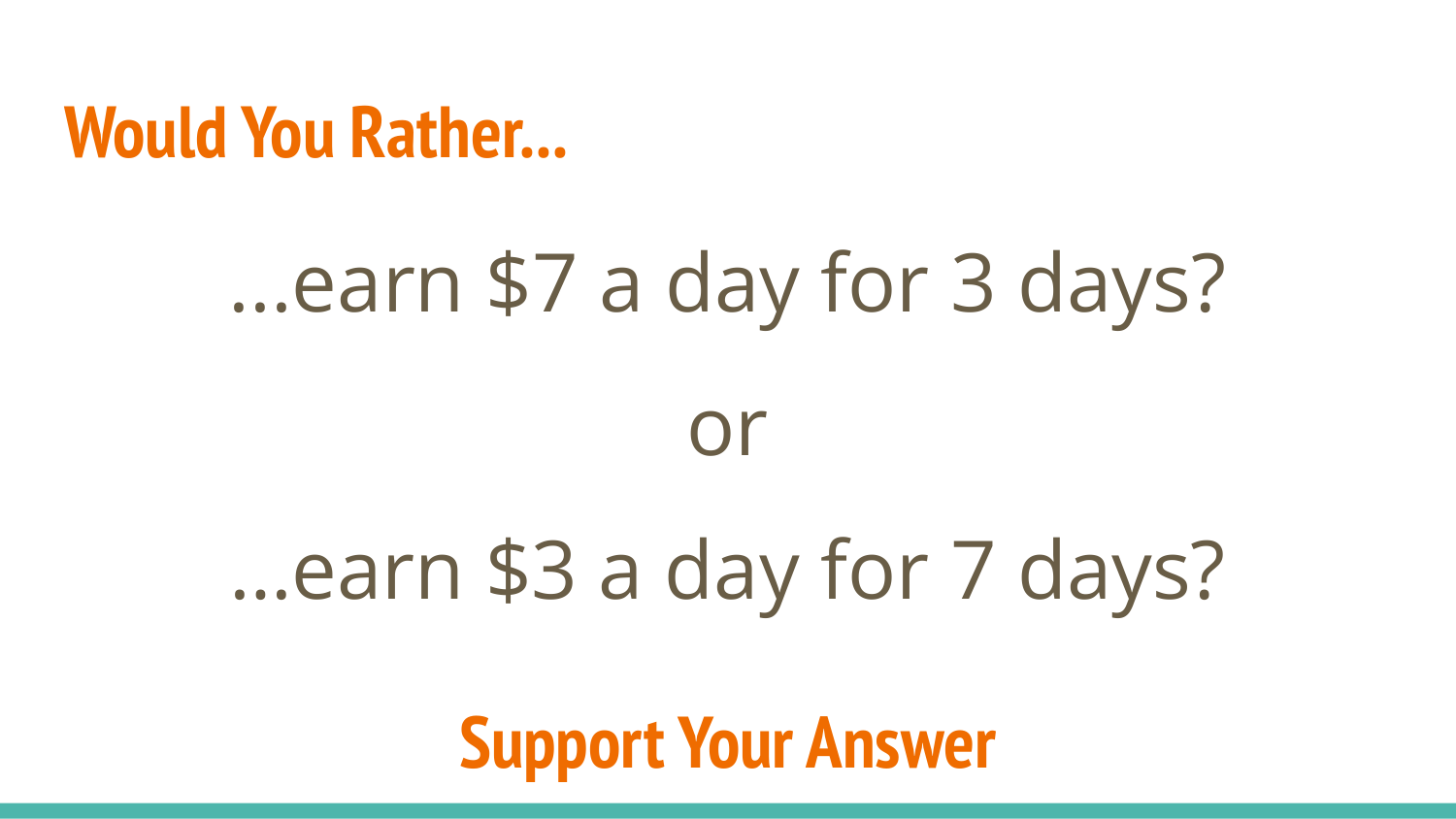

# Would You Rather...
...earn $7 a day for 3 days?
or
…earn $3 a day for 7 days?
Support Your Answer